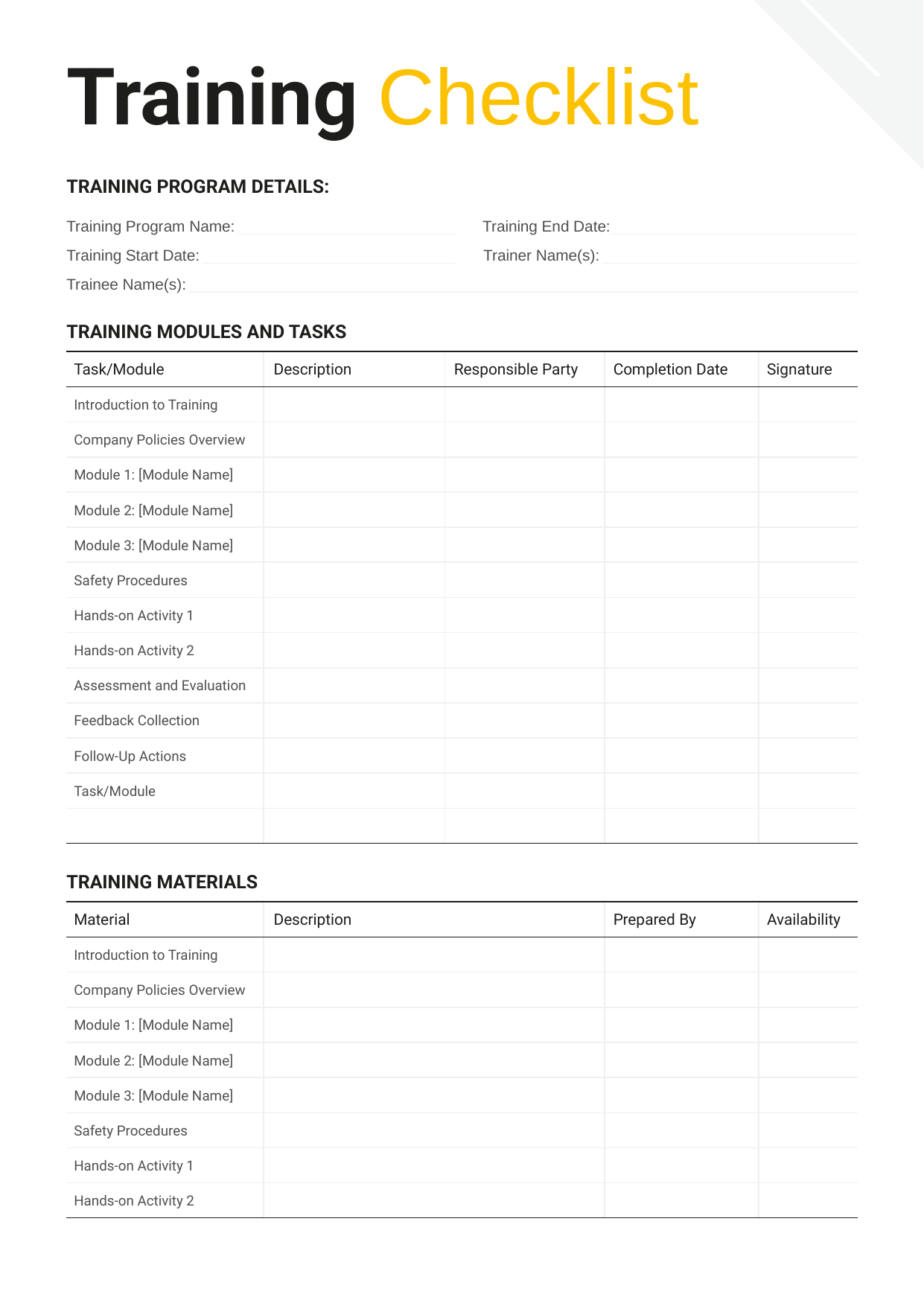

Training Checklist
TRAINING PROGRAM DETAILS:
Training Program Name:

Training End Date:

Training Start Date:

Trainer Name(s):

Trainee Name(s):
TRAINING MODULES AND TASKS
Task/Module
Description
Responsible Party
Completion Date
Signature
Introduction to Training

Company Policies Overview

Module 1: [Module Name]

Module 2: [Module Name]

Module 3: [Module Name]

Safety Procedures

Hands-on Activity 1

Hands-on Activity 2

Assessment and Evaluation

Feedback Collection

Follow-Up Actions

Task/Module

TRAINING MATERIALS
Material
Prepared By
Availability
Description
Introduction to Training

Company Policies Overview

Module 1: [Module Name]

Module 2: [Module Name]

Module 3: [Module Name]

Safety Procedures

Hands-on Activity 1

Hands-on Activity 2